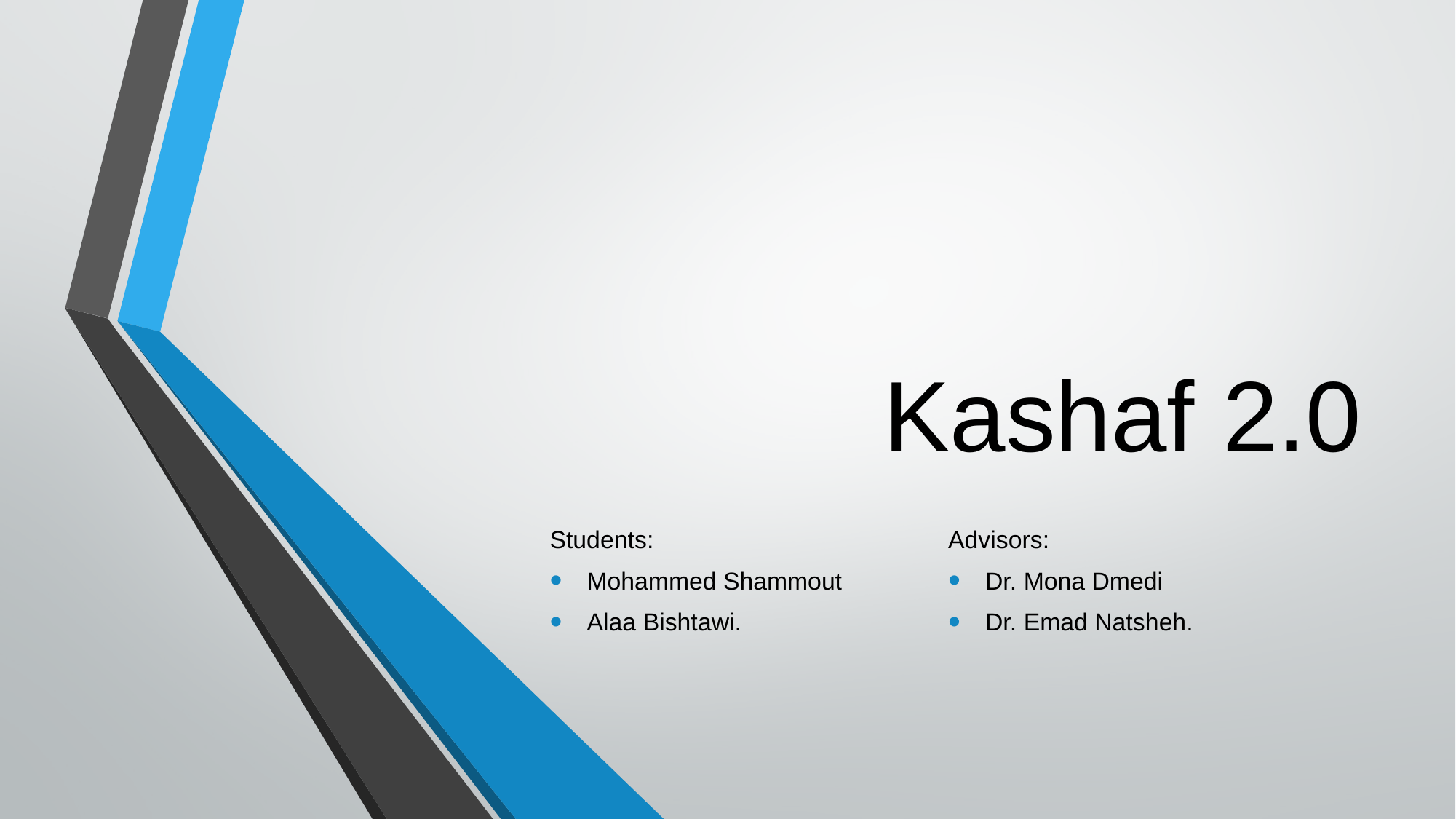

# Kashaf 2.0

Students:
Mohammed Shammout
Alaa Bishtawi.

Advisors:
Dr. Mona Dmedi
Dr. Emad Natsheh.